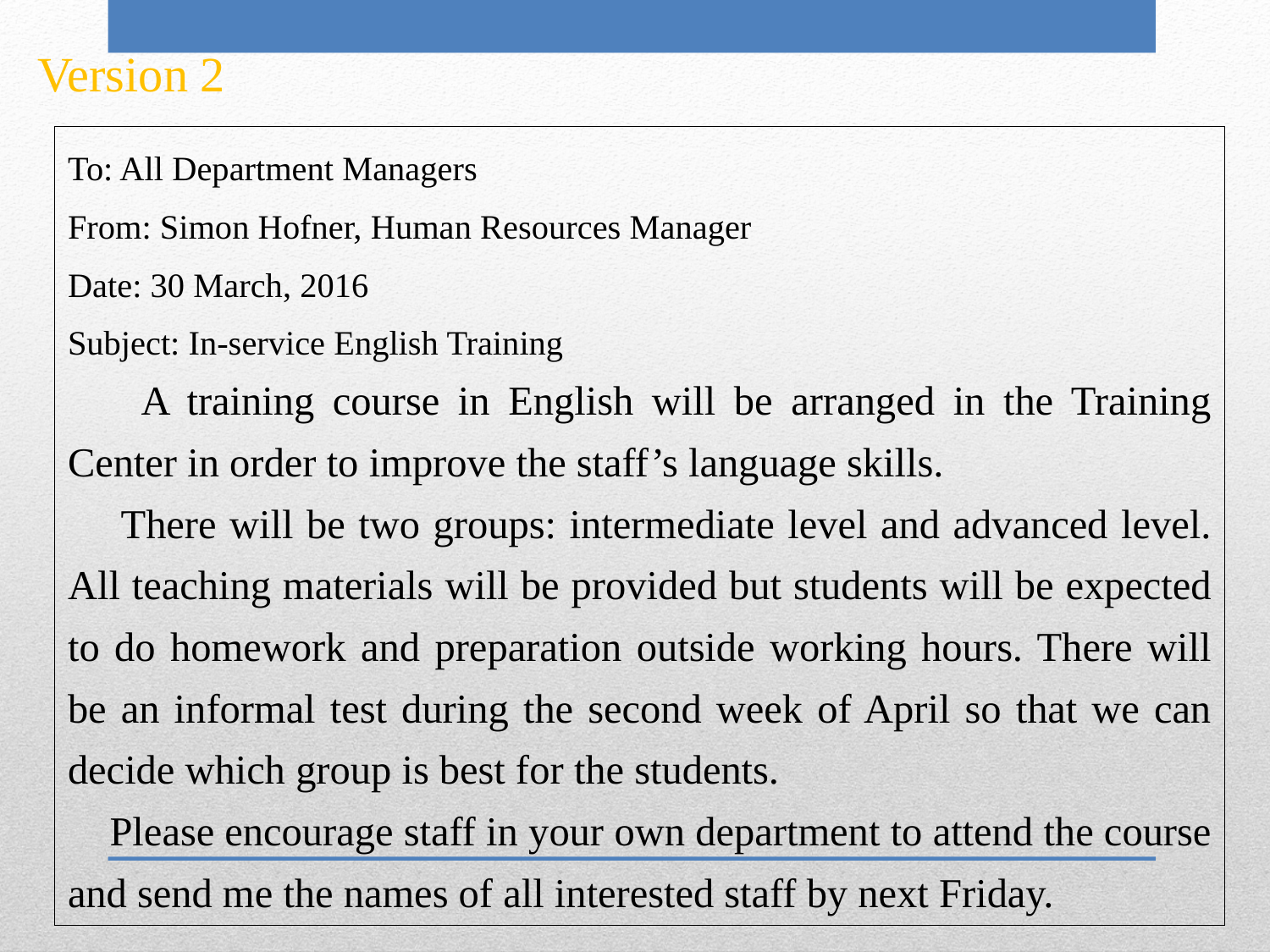

Version 2
To: All Department Managers
From: Simon Hofner, Human Resources Manager
Date: 30 March, 2016
Subject: In-service English Training
    A training course in English will be arranged in the Training Center in order to improve the staff’s language skills.
    There will be two groups: intermediate level and advanced level. All teaching materials will be provided but students will be expected to do homework and preparation outside working hours. There will be an informal test during the second week of April so that we can decide which group is best for the students.
    Please encourage staff in your own department to attend the course and send me the names of all interested staff by next Friday.